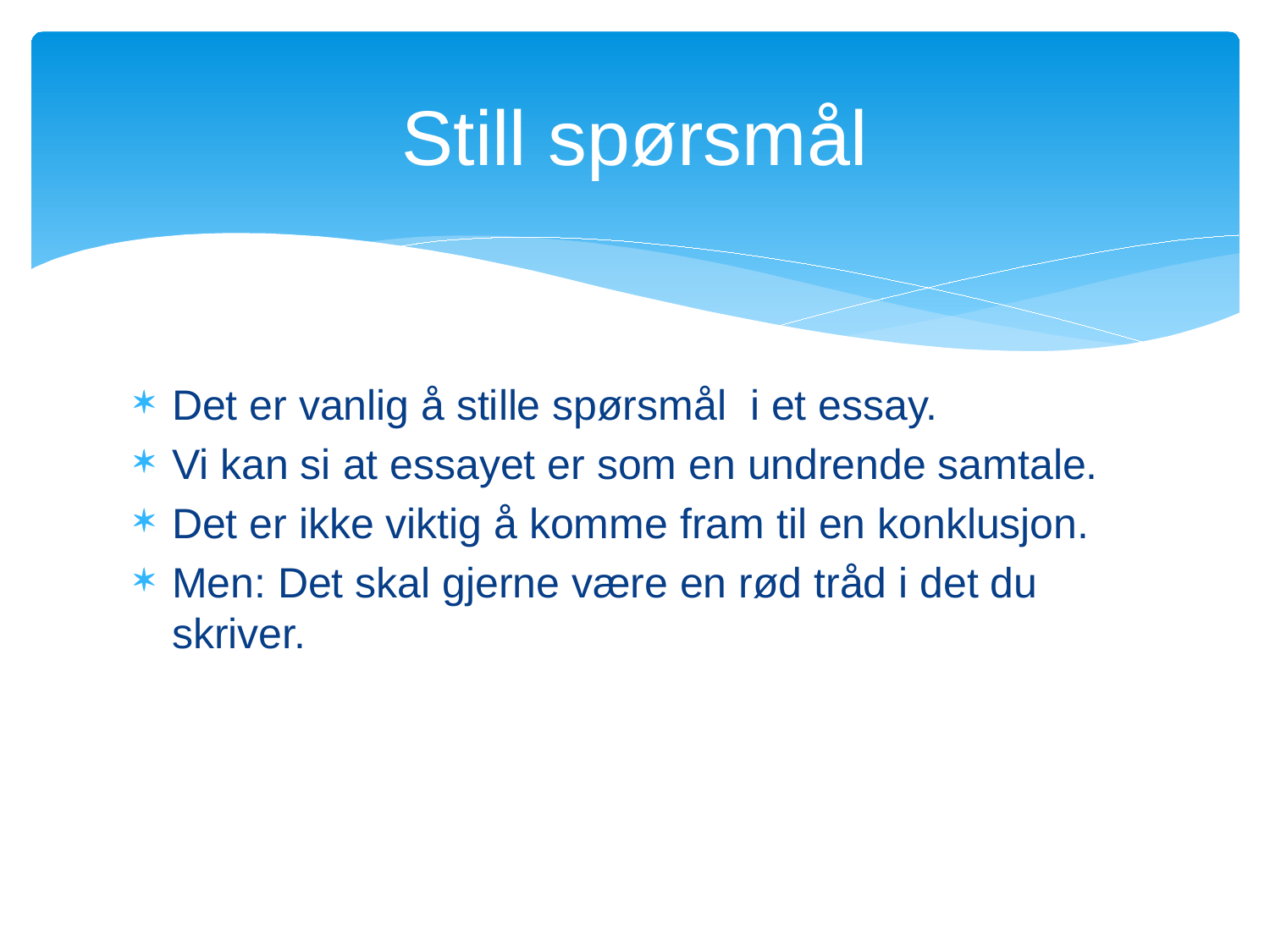

# Still spørsmål
Det er vanlig å stille spørsmål  i et essay.
Vi kan si at essayet er som en undrende samtale.
Det er ikke viktig å komme fram til en konklusjon.
Men: Det skal gjerne være en rød tråd i det du skriver.